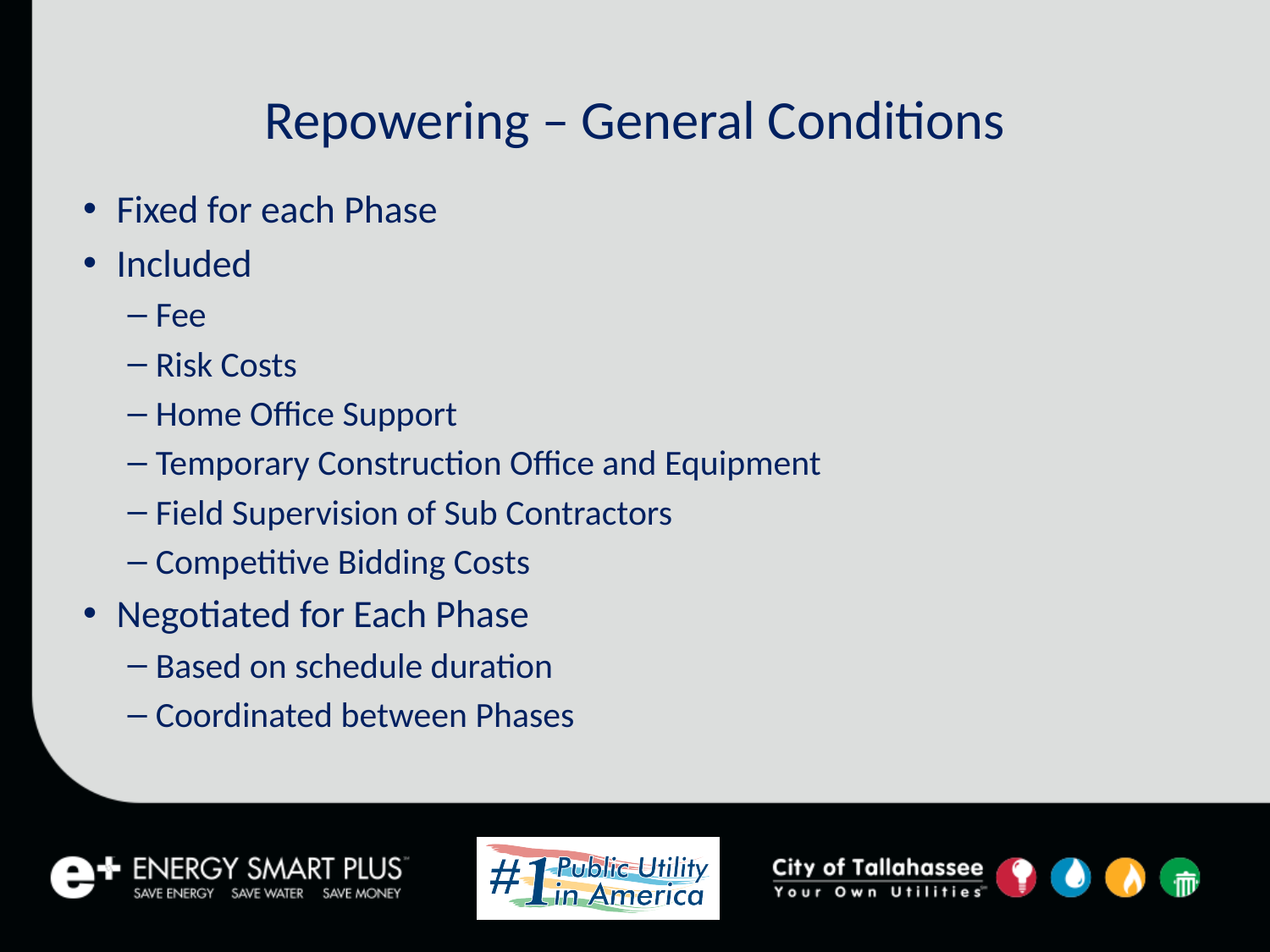

# Repowering – General Conditions
Fixed for each Phase
Included
Fee
Risk Costs
Home Office Support
Temporary Construction Office and Equipment
Field Supervision of Sub Contractors
Competitive Bidding Costs
Negotiated for Each Phase
Based on schedule duration
Coordinated between Phases